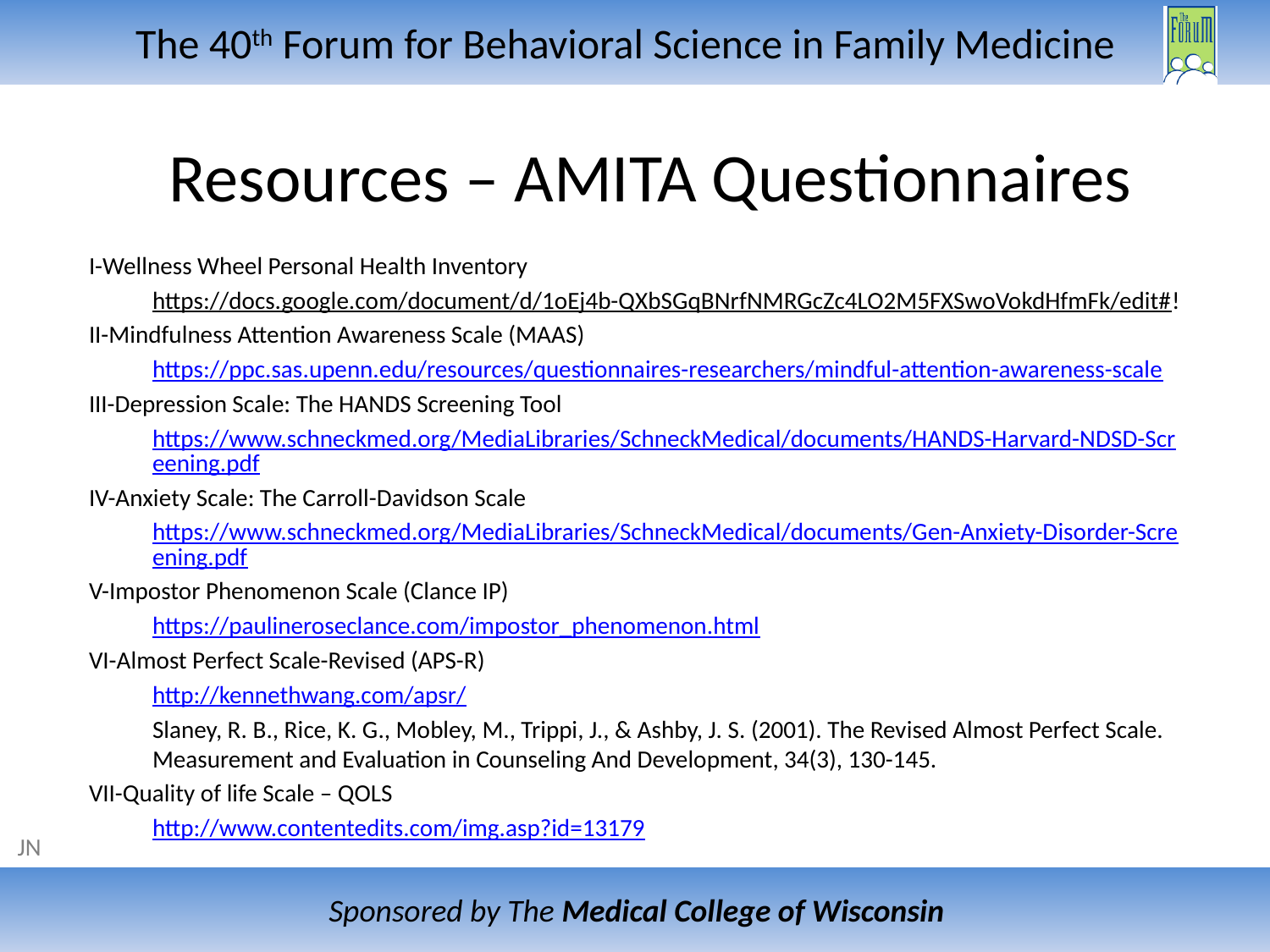

# Resources – AMITA Questionnaires
I-Wellness Wheel Personal Health Inventory
https://docs.google.com/document/d/1oEj4b-QXbSGqBNrfNMRGcZc4LO2M5FXSwoVokdHfmFk/edit#!
II-Mindfulness Attention Awareness Scale (MAAS)
https://ppc.sas.upenn.edu/resources/questionnaires-researchers/mindful-attention-awareness-scale
III-Depression Scale: The HANDS Screening Tool
https://www.schneckmed.org/MediaLibraries/SchneckMedical/documents/HANDS-Harvard-NDSD-Screening.pdf
IV-Anxiety Scale: The Carroll-Davidson Scale
https://www.schneckmed.org/MediaLibraries/SchneckMedical/documents/Gen-Anxiety-Disorder-Screening.pdf
V-Impostor Phenomenon Scale (Clance IP)
https://paulineroseclance.com/impostor_phenomenon.html
VI-Almost Perfect Scale-Revised (APS-R)
http://kennethwang.com/apsr/
Slaney, R. B., Rice, K. G., Mobley, M., Trippi, J., & Ashby, J. S. (2001). The Revised Almost Perfect Scale. Measurement and Evaluation in Counseling And Development, 34(3), 130-145.
VII-Quality of life Scale – QOLS
http://www.contentedits.com/img.asp?id=13179
JN